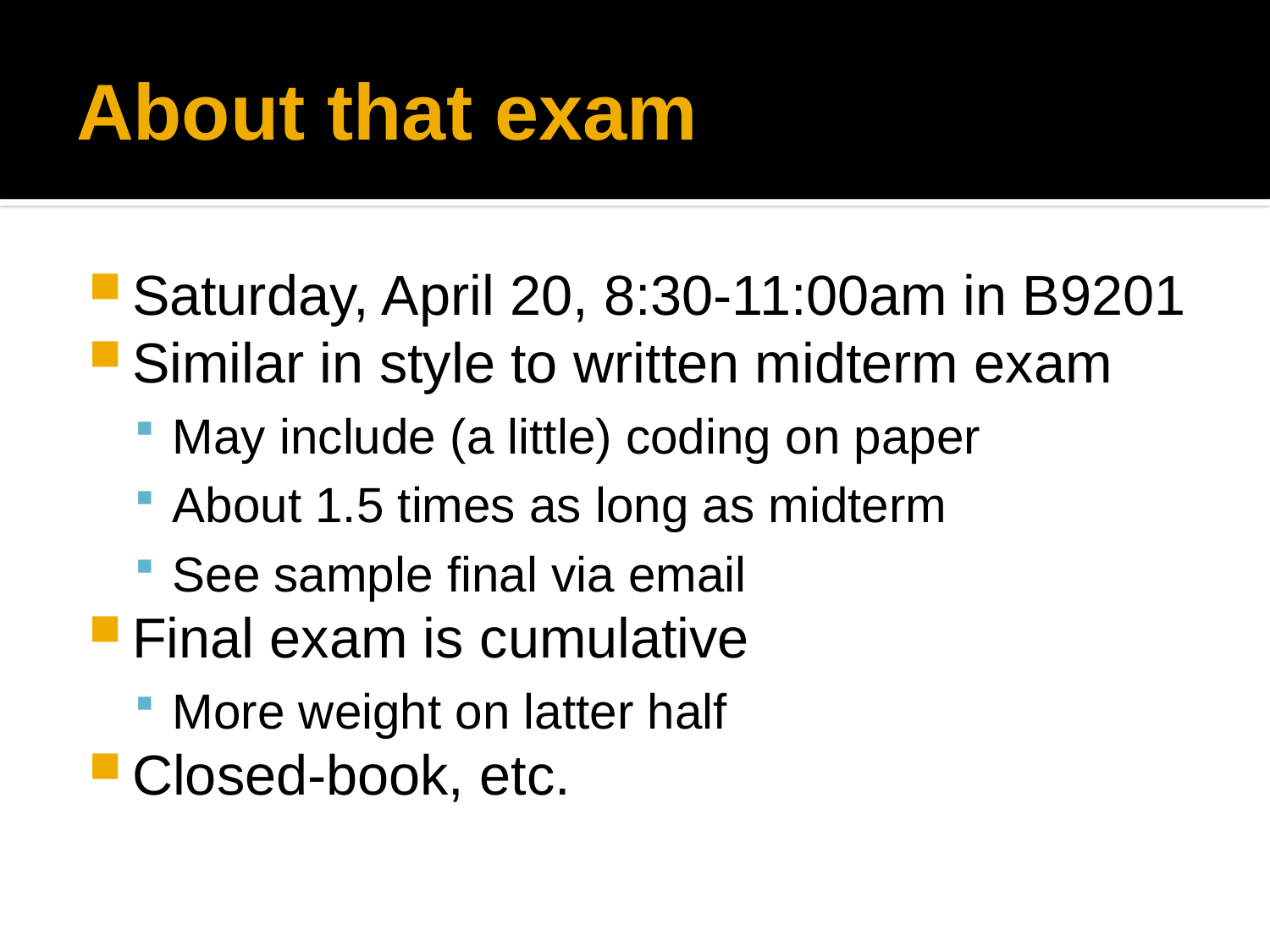

# About that exam
Saturday, April 20, 8:30-11:00am in B9201
Similar in style to written midterm exam
May include (a little) coding on paper
About 1.5 times as long as midterm
See sample final via email
Final exam is cumulative
More weight on latter half
Closed-book, etc.